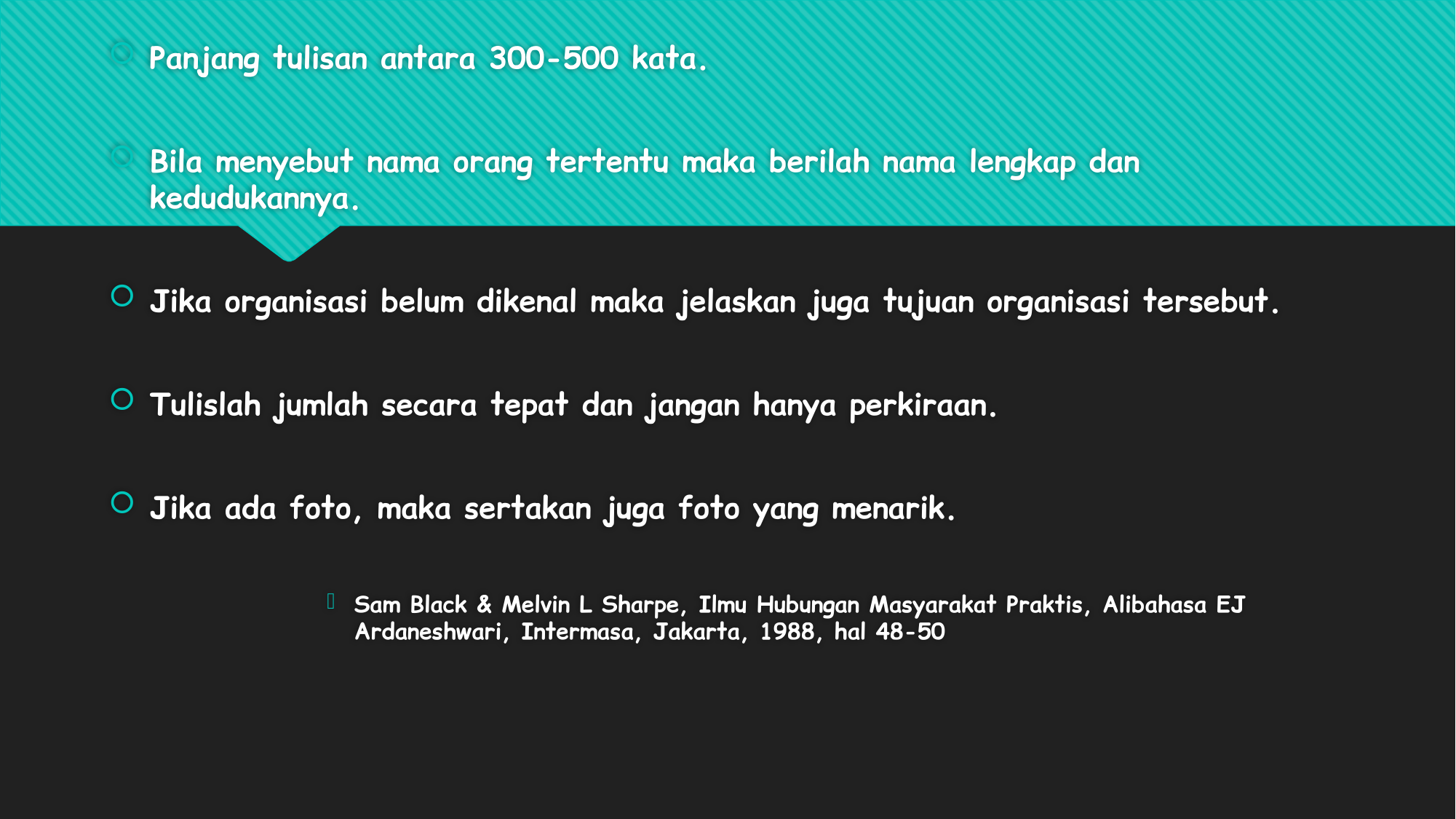

Panjang tulisan antara 300-500 kata.

Bila menyebut nama orang tertentu maka berilah nama lengkap dan kedudukannya.

Jika organisasi belum dikenal maka jelaskan juga tujuan organisasi tersebut.

Tulislah jumlah secara tepat dan jangan hanya perkiraan.

Jika ada foto, maka sertakan juga foto yang menarik.

Sam Black & Melvin L Sharpe, Ilmu Hubungan Masyarakat Praktis, Alibahasa EJ Ardaneshwari, Intermasa, Jakarta, 1988, hal 48-50